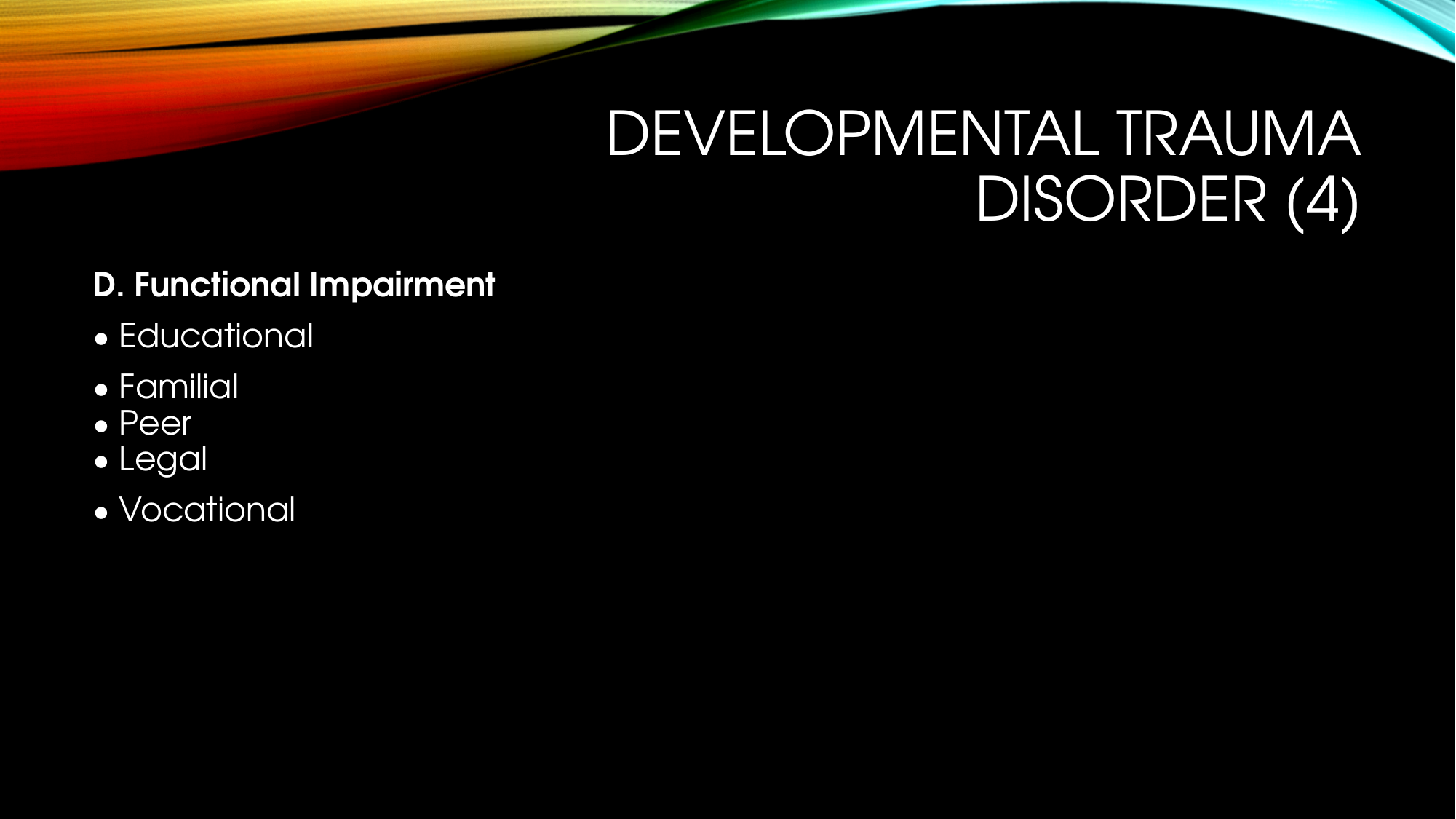

# Developmental Trauma Disorder (4)
D. Functional Impairment
• Educational
• Familial
• Peer
• Legal
• Vocational